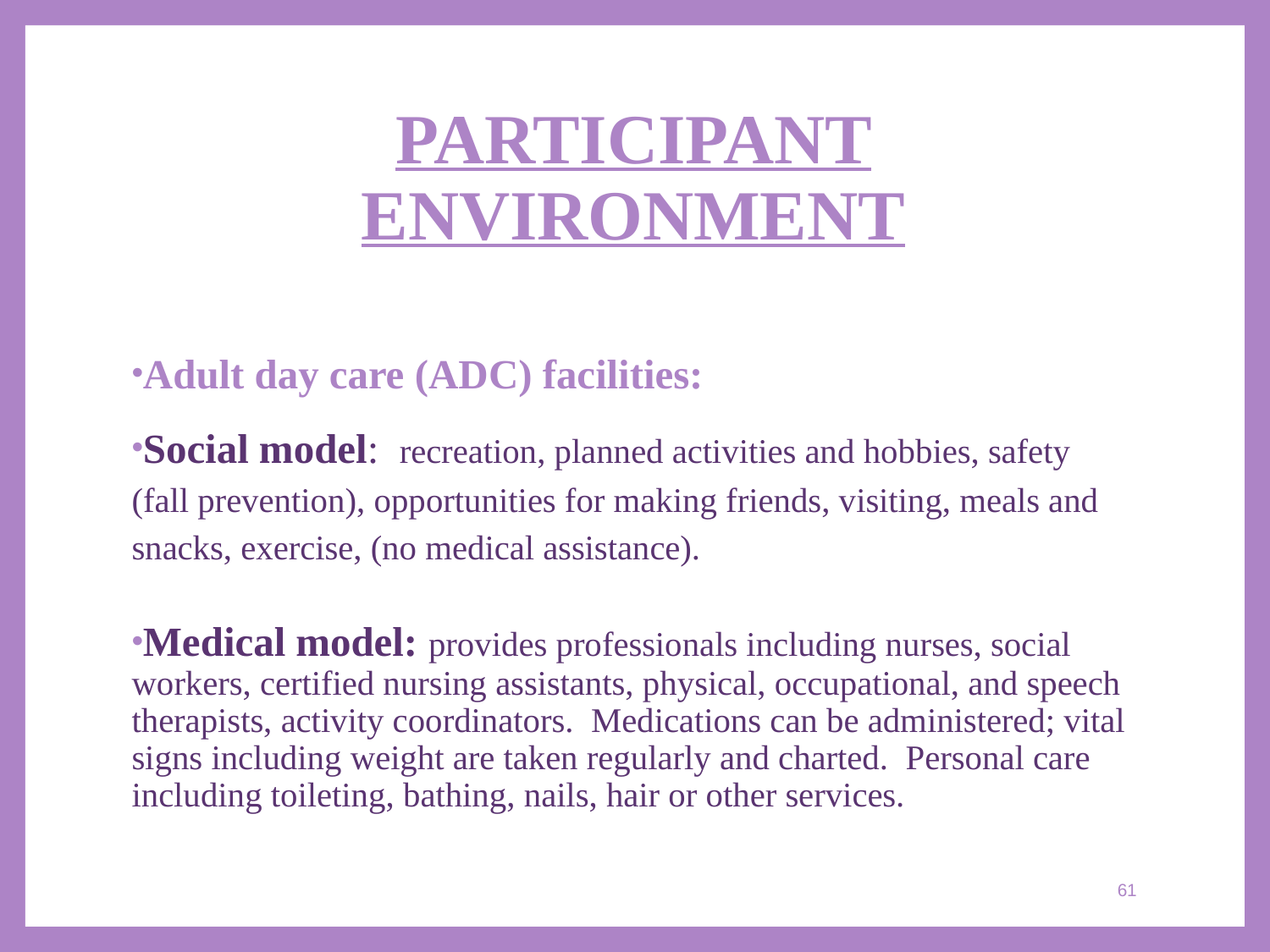

# PARTICIPANT ENVIRONMENT
Adult day care (ADC) facilities:
Social model:  recreation, planned activities and hobbies, safety (fall prevention), opportunities for making friends, visiting, meals and snacks, exercise, (no medical assistance).

Medical model: provides professionals including nurses, social workers, certified nursing assistants, physical, occupational, and speech therapists, activity coordinators.  Medications can be administered; vital signs including weight are taken regularly and charted.  Personal care including toileting, bathing, nails, hair or other services.

61